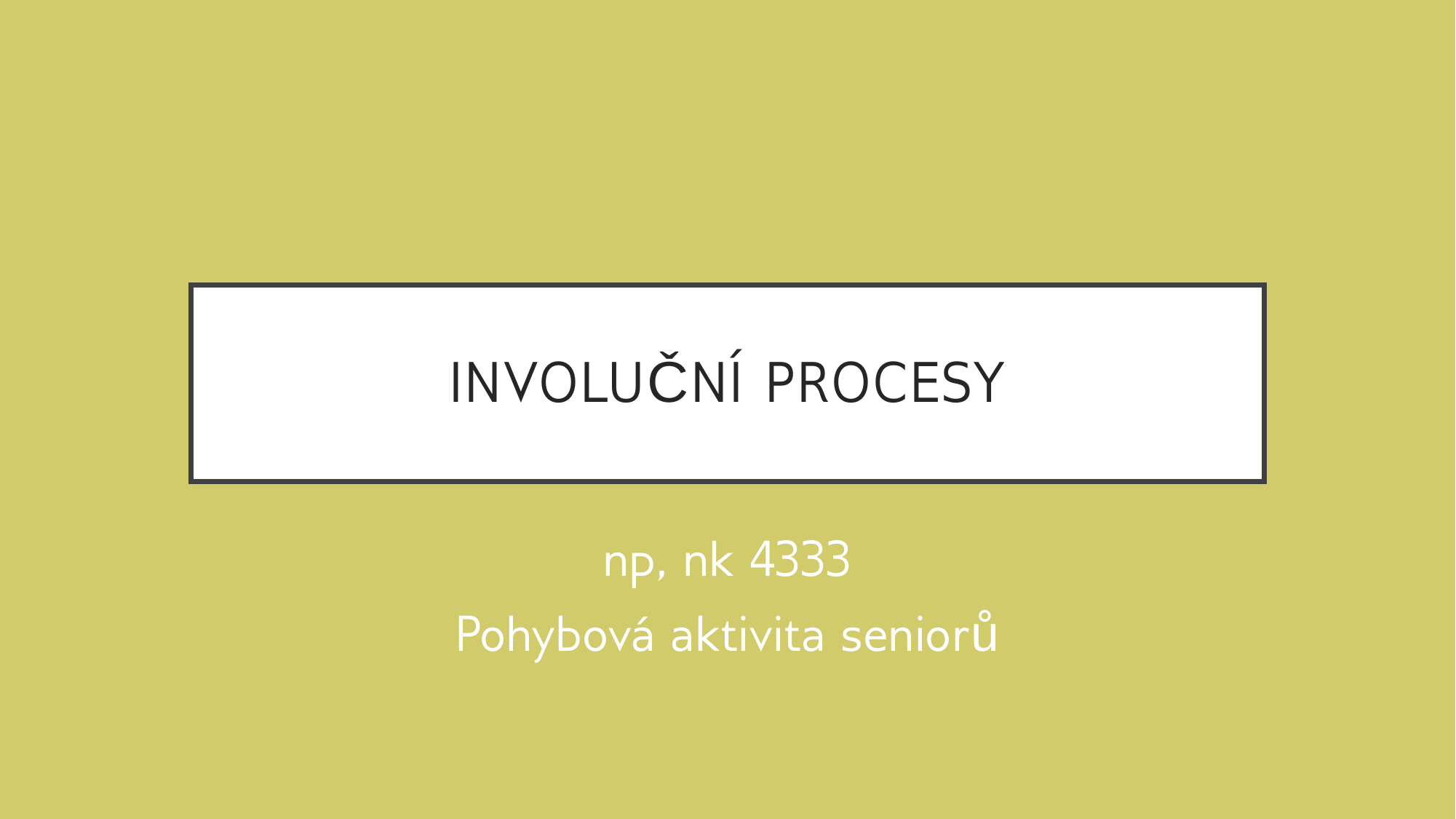

# Involuční procesy
np, nk 4333
Pohybová aktivita seniorů